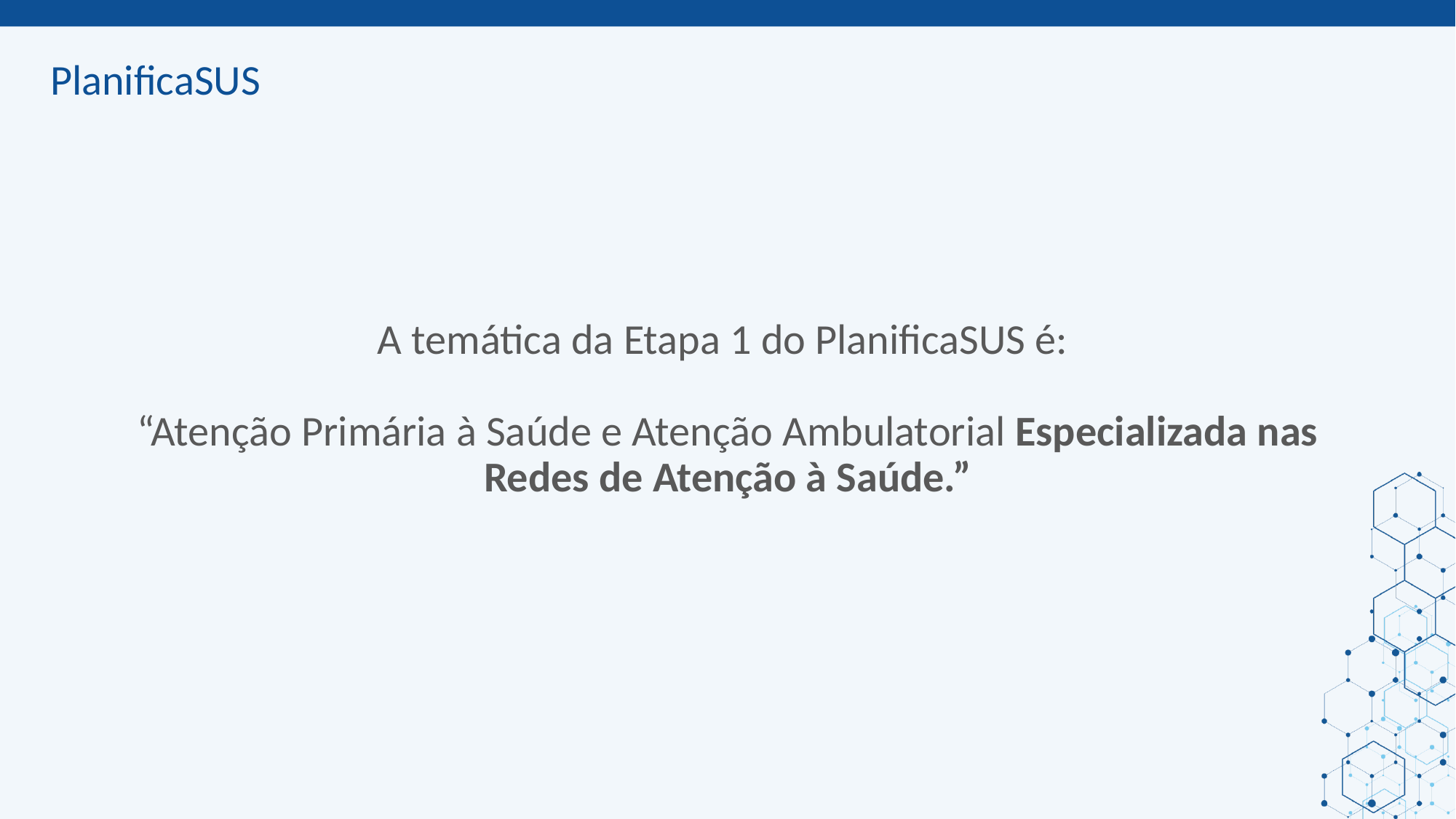

ORIENTAÇÕES:

Slide corpo TUTORIA
Fonte de sub-título: calibri 28 - cor do marcador
Corpo do texto: calibri 22 – azul
Manter os marcadores
Máximo cinco tópicos por slide
Tópicos alinhados à esquerda

# A temática da Etapa 1 do PlanificaSUS é:  “Atenção Primária à Saúde e Atenção Ambulatorial Especializada nas Redes de Atenção à Saúde.”